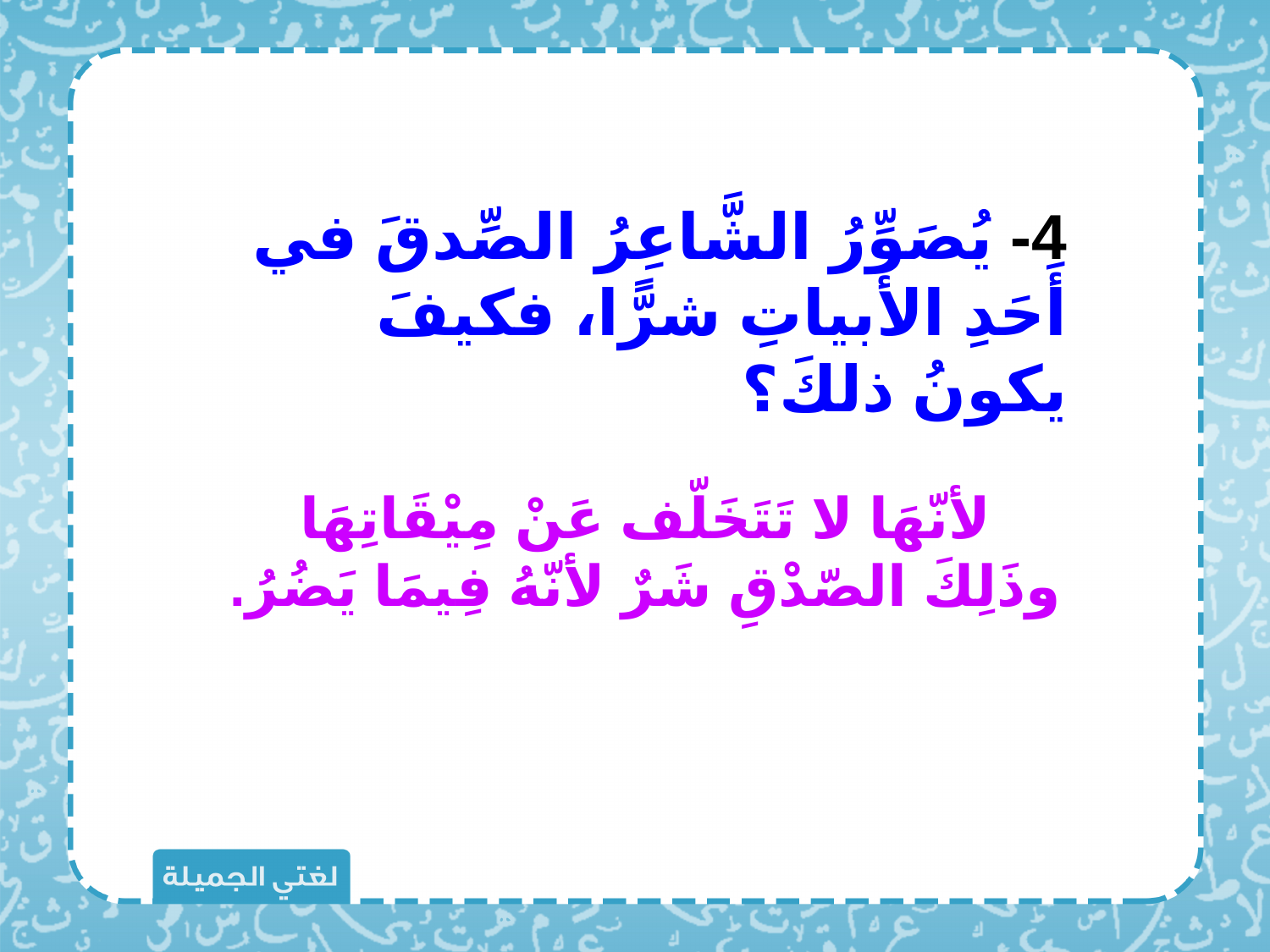

4- يُصَوِّرُ الشَّاعِرُ الصِّدقَ في أَحَدِ الأبياتِ شرًّا، فكيفَ يكونُ ذلكَ؟
لأنّهَا لا تَتَخَلّف عَنْ مِيْقَاتِهَا وذَلِكَ الصّدْقِ شَرٌ لأنّهُ فِيمَا يَضُرُ.